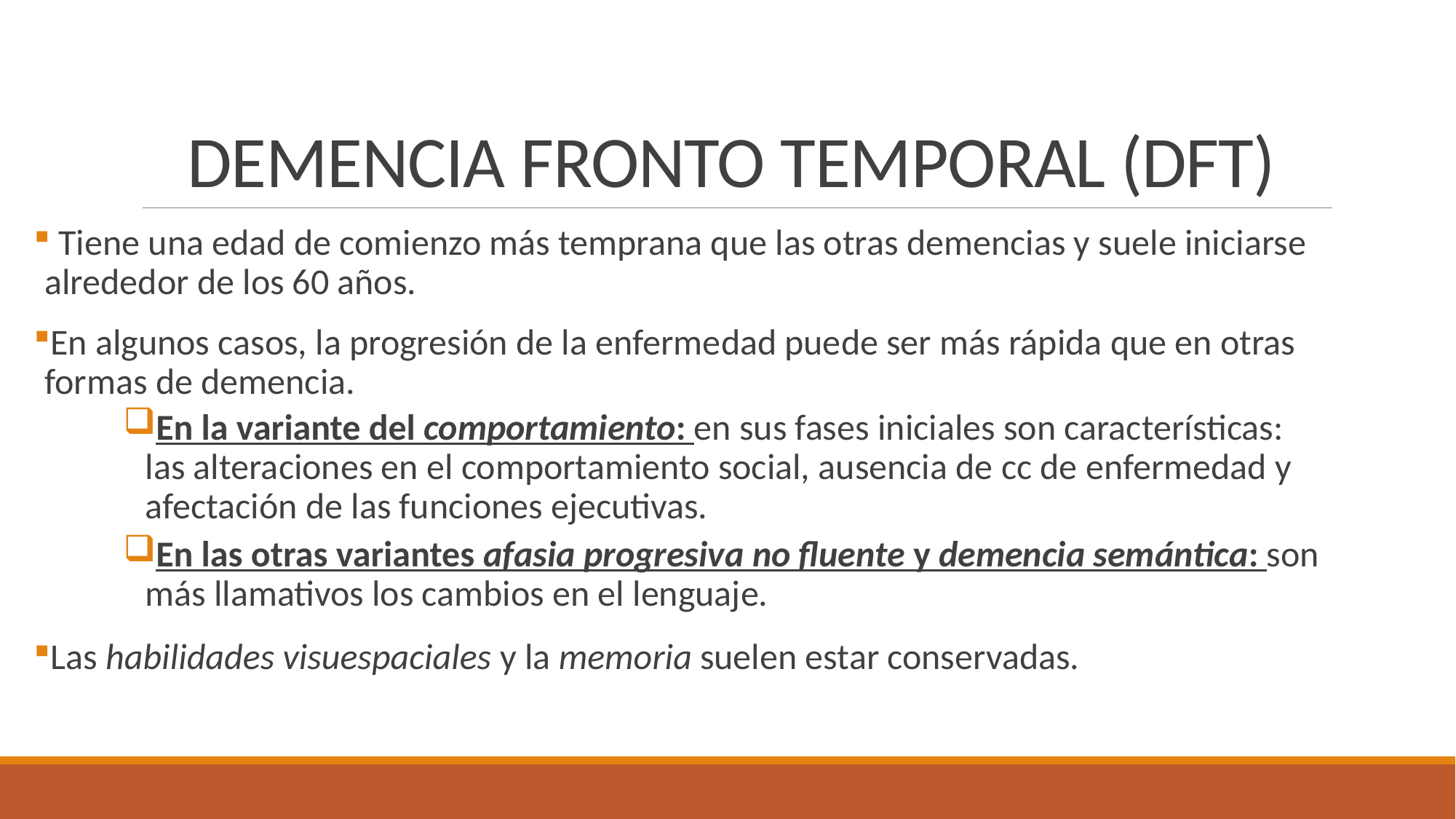

# DEMENCIA FRONTO TEMPORAL (DFT)
 Tiene una edad de comienzo más temprana que las otras demencias y suele iniciarse alrededor de los 60 años.
En algunos casos, la progresión de la enfermedad puede ser más rápida que en otras formas de demencia.
En la variante del comportamiento: en sus fases iniciales son características: las alteraciones en el comportamiento social, ausencia de cc de enfermedad y afectación de las funciones ejecutivas.
En las otras variantes afasia progresiva no fluente y demencia semántica: son más llamativos los cambios en el lenguaje.
Las habilidades visuespaciales y la memoria suelen estar conservadas.